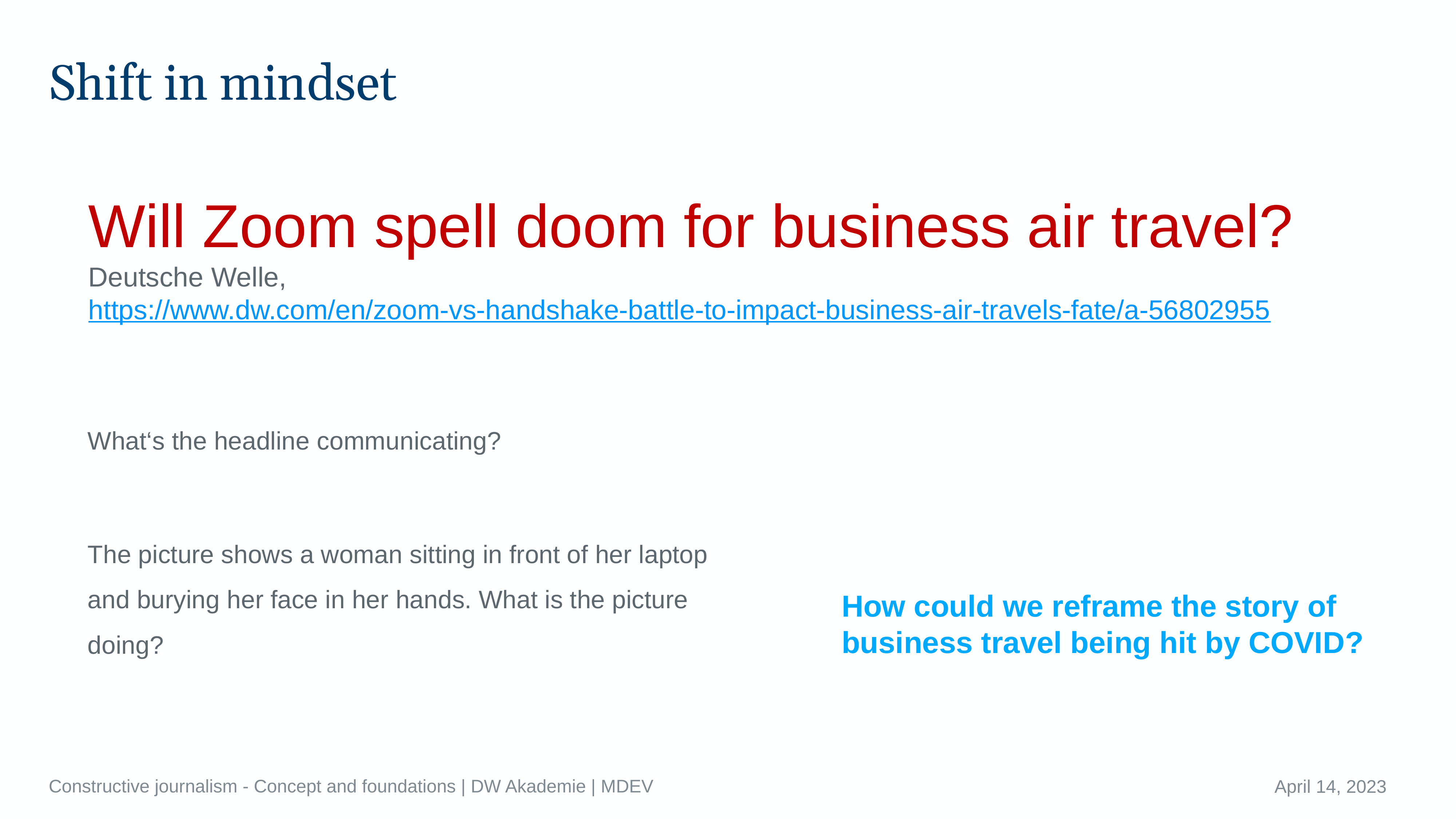

# Shift in mindset
Will Zoom spell doom for business air travel?
Deutsche Welle, https://www.dw.com/en/zoom-vs-handshake-battle-to-impact-business-air-travels-fate/a-56802955

What‘s the headline communicating?

The picture shows a woman sitting in front of her laptop and burying her face in her hands. What is the picture doing?

How could we reframe the story of business travel being hit by COVID?

Constructive journalism - Concept and foundations | DW Akademie | MDEV
April 14, 2023